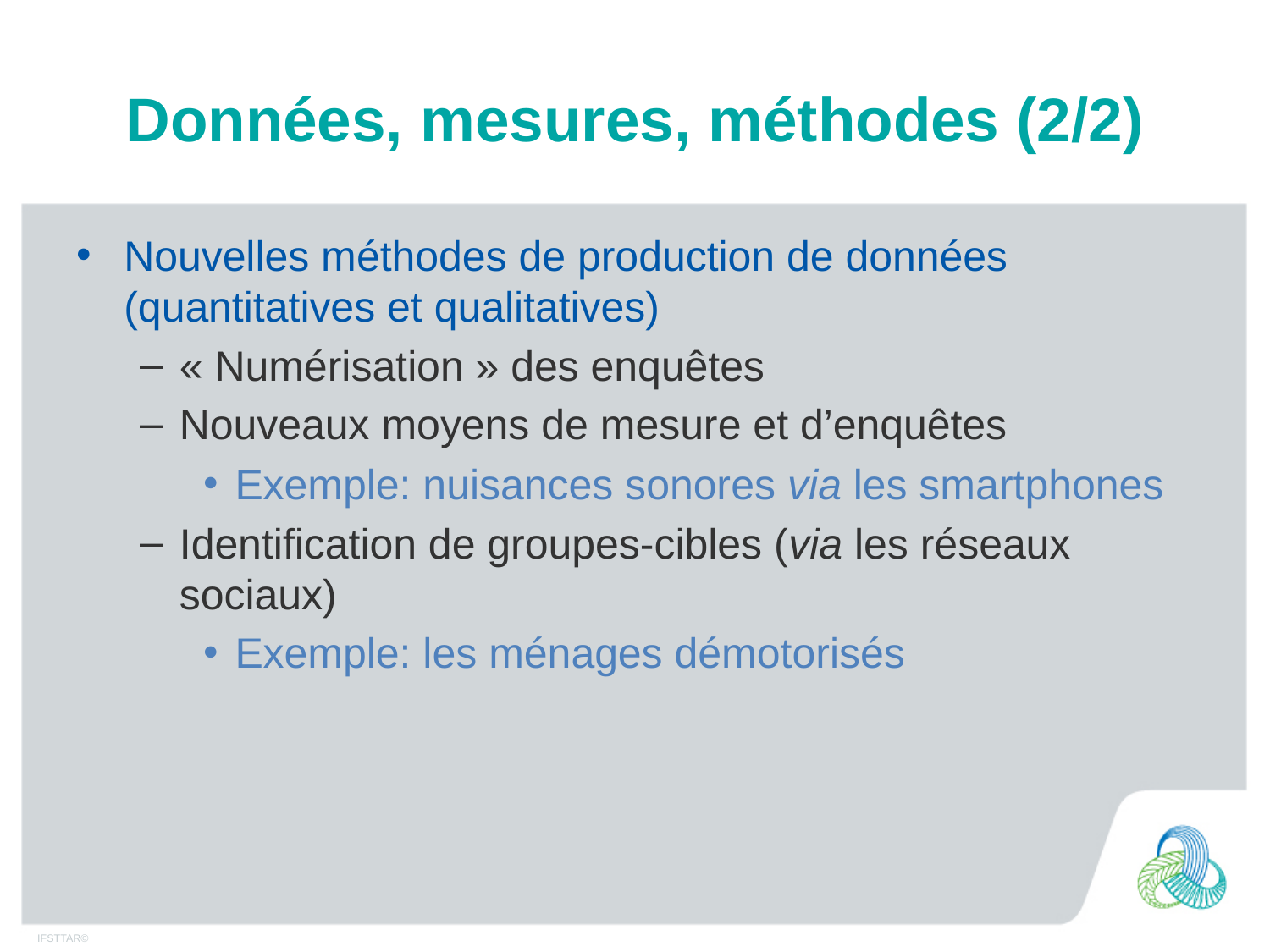

# Données, mesures, méthodes (2/2)
Nouvelles méthodes de production de données (quantitatives et qualitatives)
« Numérisation » des enquêtes
Nouveaux moyens de mesure et d’enquêtes
Exemple: nuisances sonores via les smartphones
Identification de groupes-cibles (via les réseaux sociaux)
Exemple: les ménages démotorisés